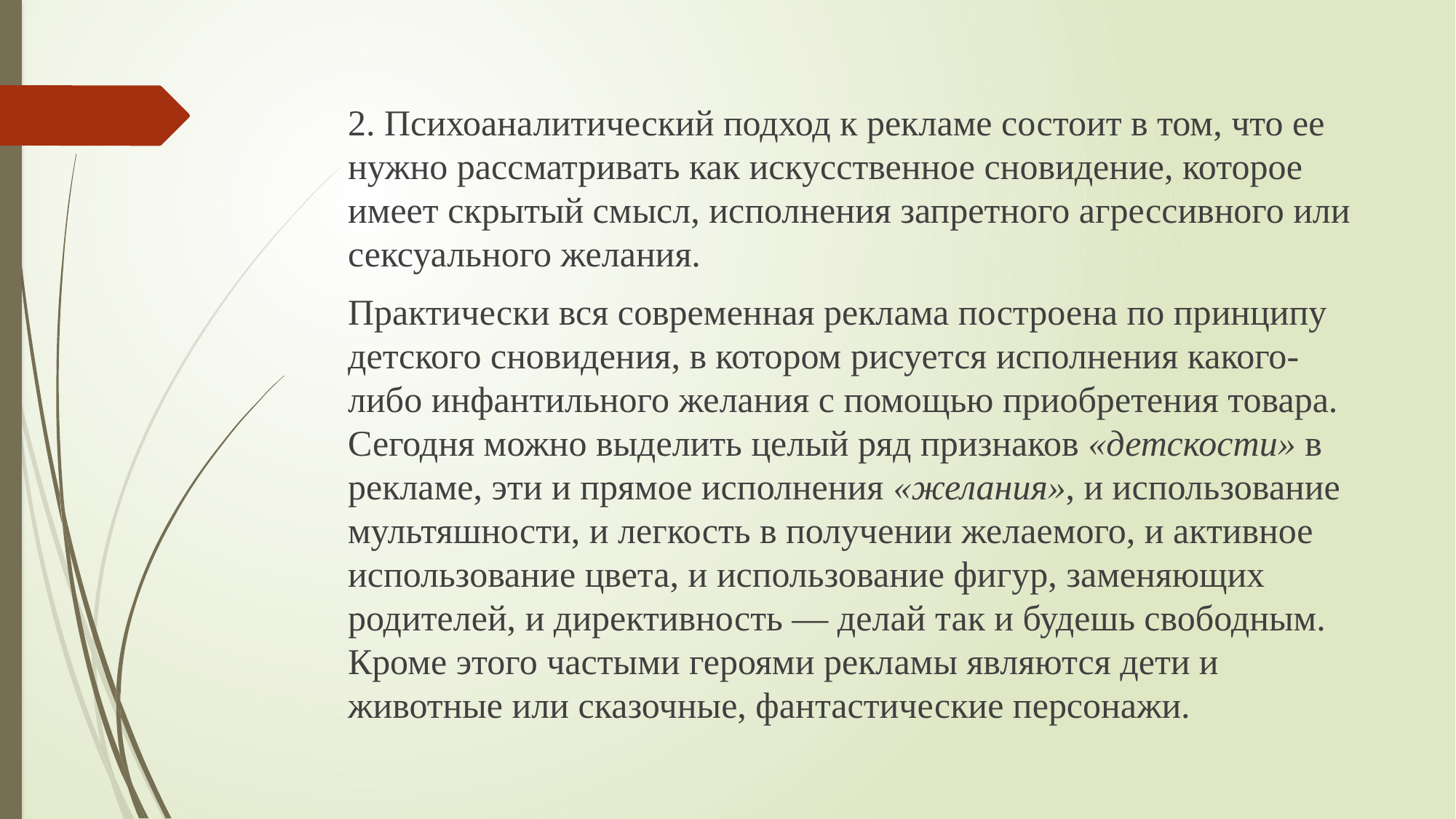

2. Психоаналитический подход к рекламе состоит в том, что ее нужно рассматривать как искусственное сновидение, которое имеет скрытый смысл, исполнения запретного агрессивного или сексуального желания.
Практически вся современная реклама построена по принципу детского сновидения, в котором рисуется исполнения какого-либо инфантильного желания с помощью приобретения товара. Сегодня можно выделить целый ряд признаков «детскости» в рекламе, эти и прямое исполнения «желания», и использование мультяшности, и легкость в получении желаемого, и активное использование цвета, и использование фигур, заменяющих родителей, и директивность — делай так и будешь свободным. Кроме этого частыми героями рекламы являются дети и животные или сказочные, фантастические персонажи.